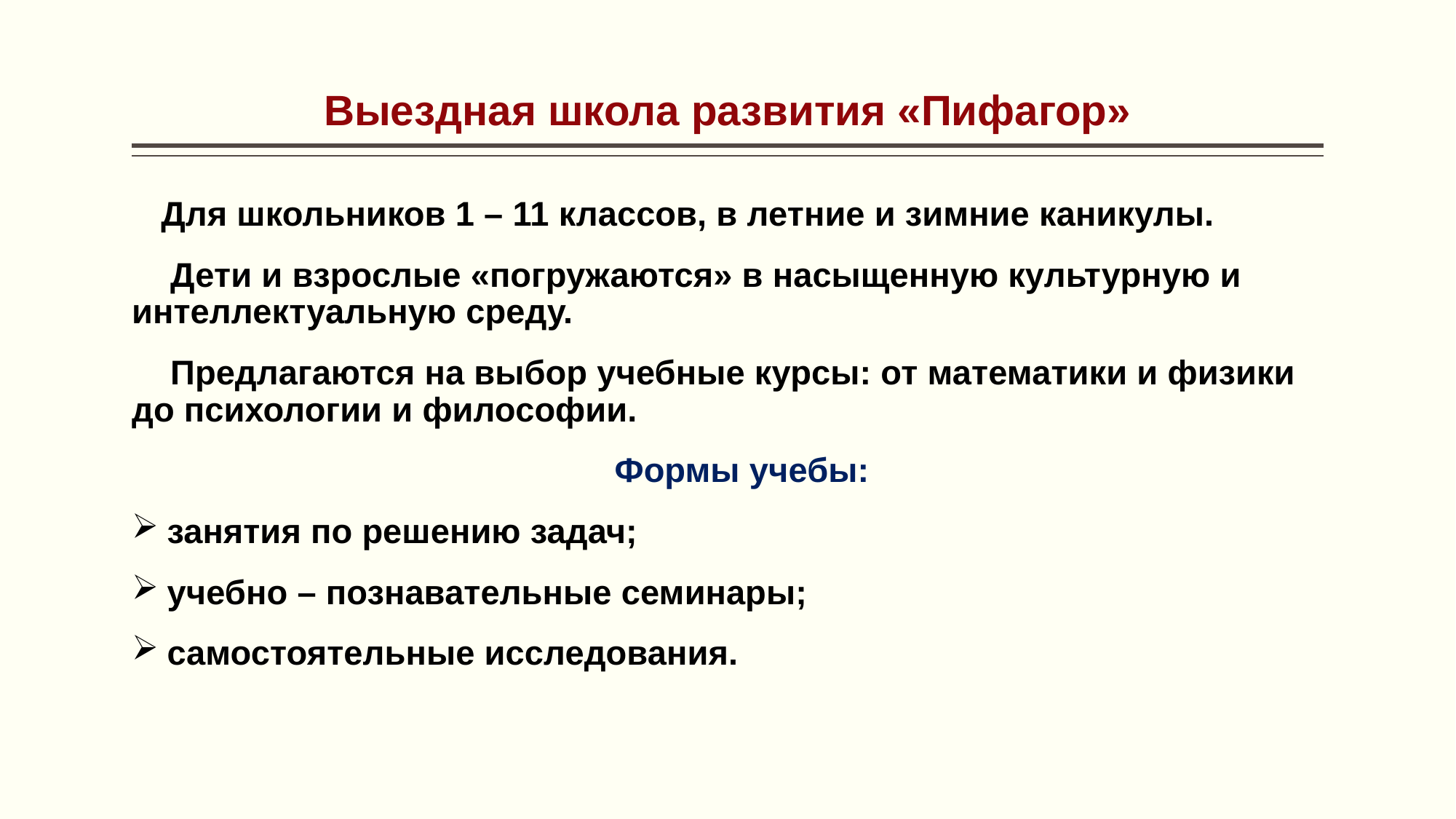

# Выездная школа развития «Пифагор»
    Для школьников 1 – 11 классов, в летние и зимние каникулы.
    Дети и взрослые «погружаются» в насыщенную культурную и интеллектуальную среду.
    Предлагаются на выбор учебные курсы: от математики и физики до психологии и философии.
    Формы учебы:
 занятия по решению задач;
 учебно – познавательные семинары;
 самостоятельные исследования.